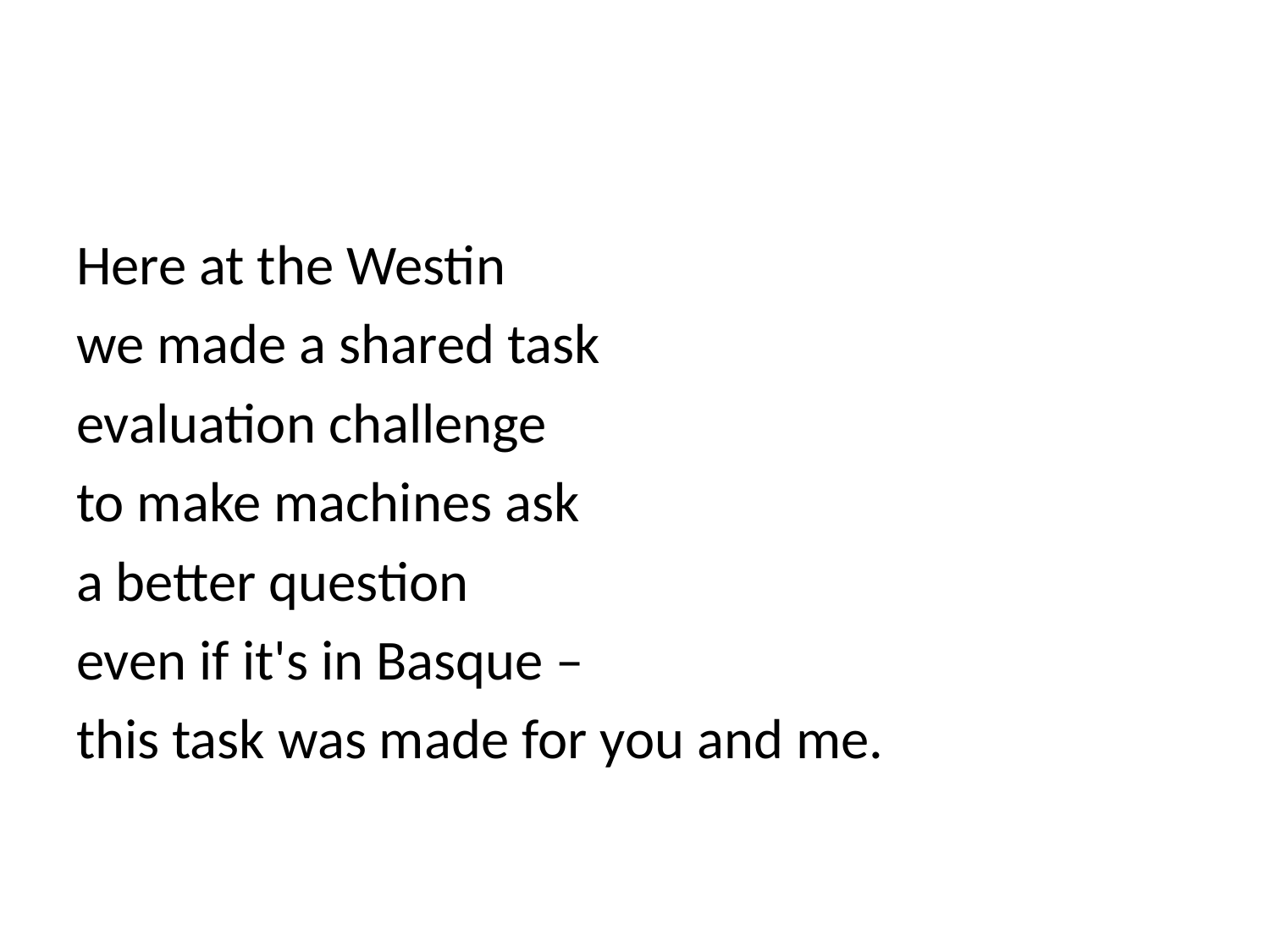

#
Here at the Westin
we made a shared task
evaluation challenge
to make machines ask
a better question
even if it's in Basque –
this task was made for you and me.